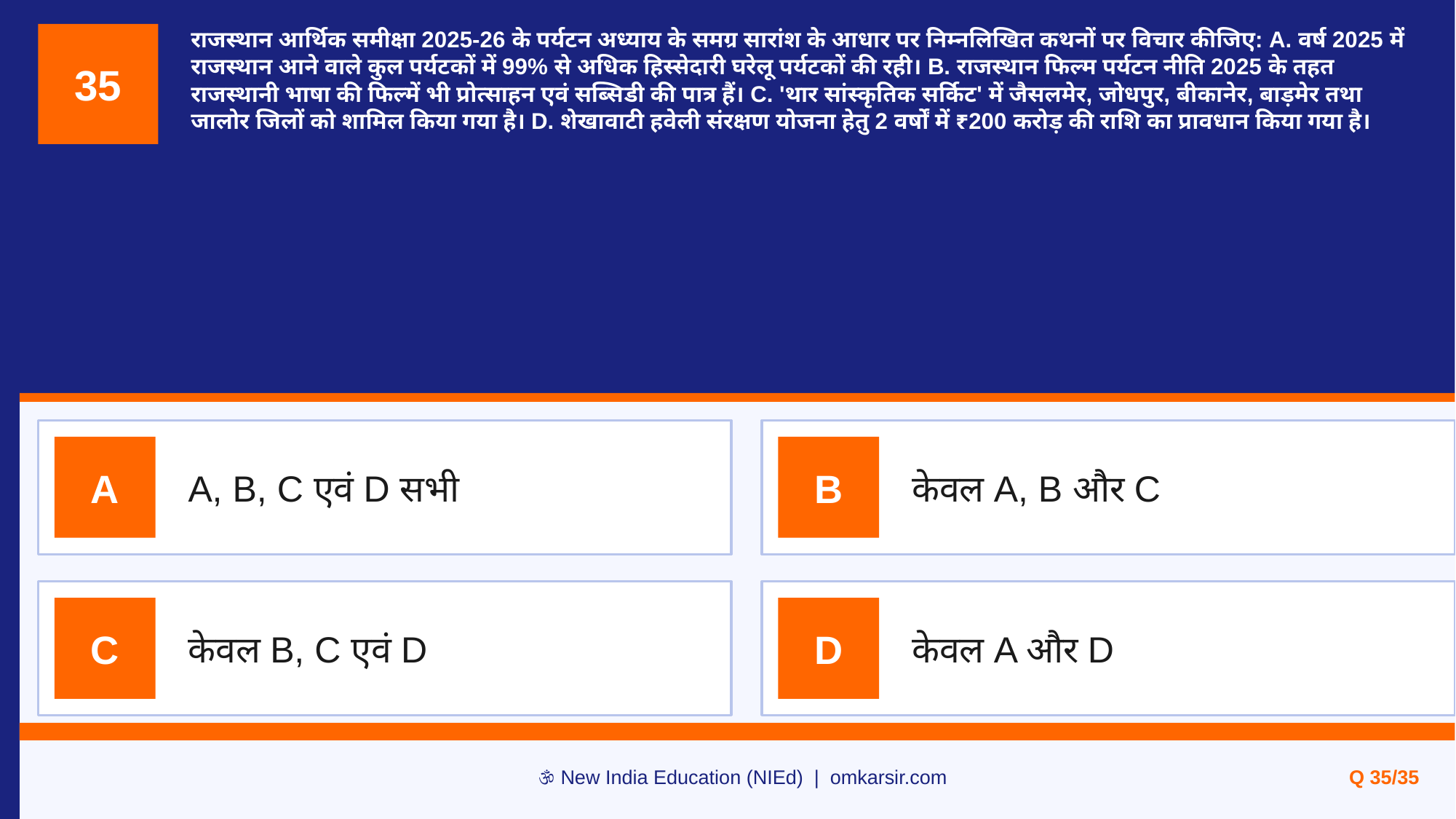

राजस्थान आर्थिक समीक्षा 2025-26 के पर्यटन अध्याय के समग्र सारांश के आधार पर निम्नलिखित कथनों पर विचार कीजिए: A. वर्ष 2025 में राजस्थान आने वाले कुल पर्यटकों में 99% से अधिक हिस्सेदारी घरेलू पर्यटकों की रही। B. राजस्थान फिल्म पर्यटन नीति 2025 के तहत राजस्थानी भाषा की फिल्में भी प्रोत्साहन एवं सब्सिडी की पात्र हैं। C. 'थार सांस्कृतिक सर्किट' में जैसलमेर, जोधपुर, बीकानेर, बाड़मेर तथा जालोर जिलों को शामिल किया गया है। D. शेखावाटी हवेली संरक्षण योजना हेतु 2 वर्षों में ₹200 करोड़ की राशि का प्रावधान किया गया है।
35

A, B, C एवं D सभी
केवल A, B और C
A
B

केवल B, C एवं D
केवल A और D
C
D

🕉️ New India Education (NIEd)  |  omkarsir.com
Q 35/35